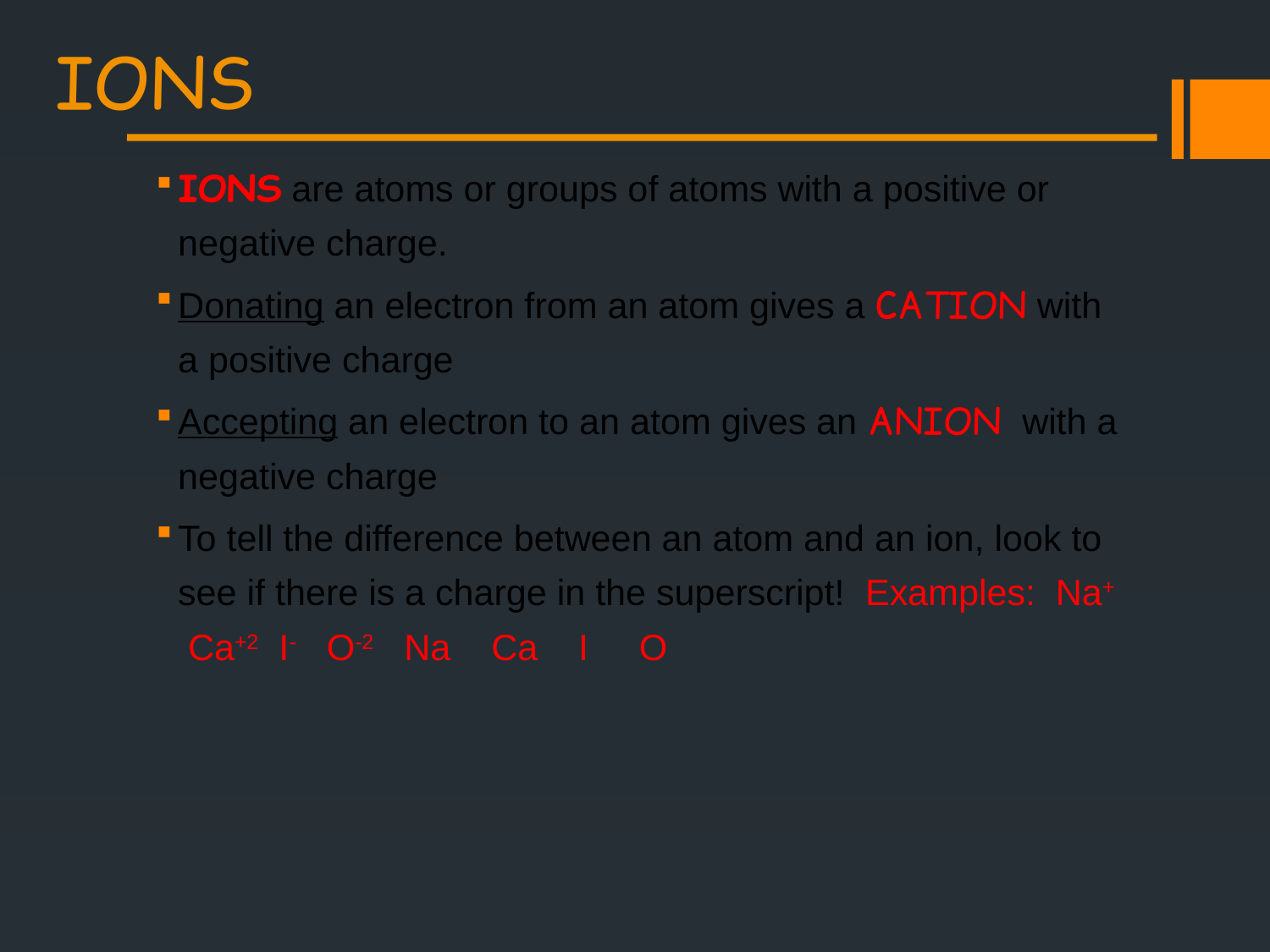

# IONS

IONS are atoms or groups of atoms with a positive or negative charge.
Donating an electron from an atom gives a CATION with a positive charge
Accepting an electron to an atom gives an ANION  with a negative charge
To tell the difference between an atom and an ion, look to see if there is a charge in the superscript!  Examples:  Na+  Ca+2  I-   O-2   Na    Ca    I     O